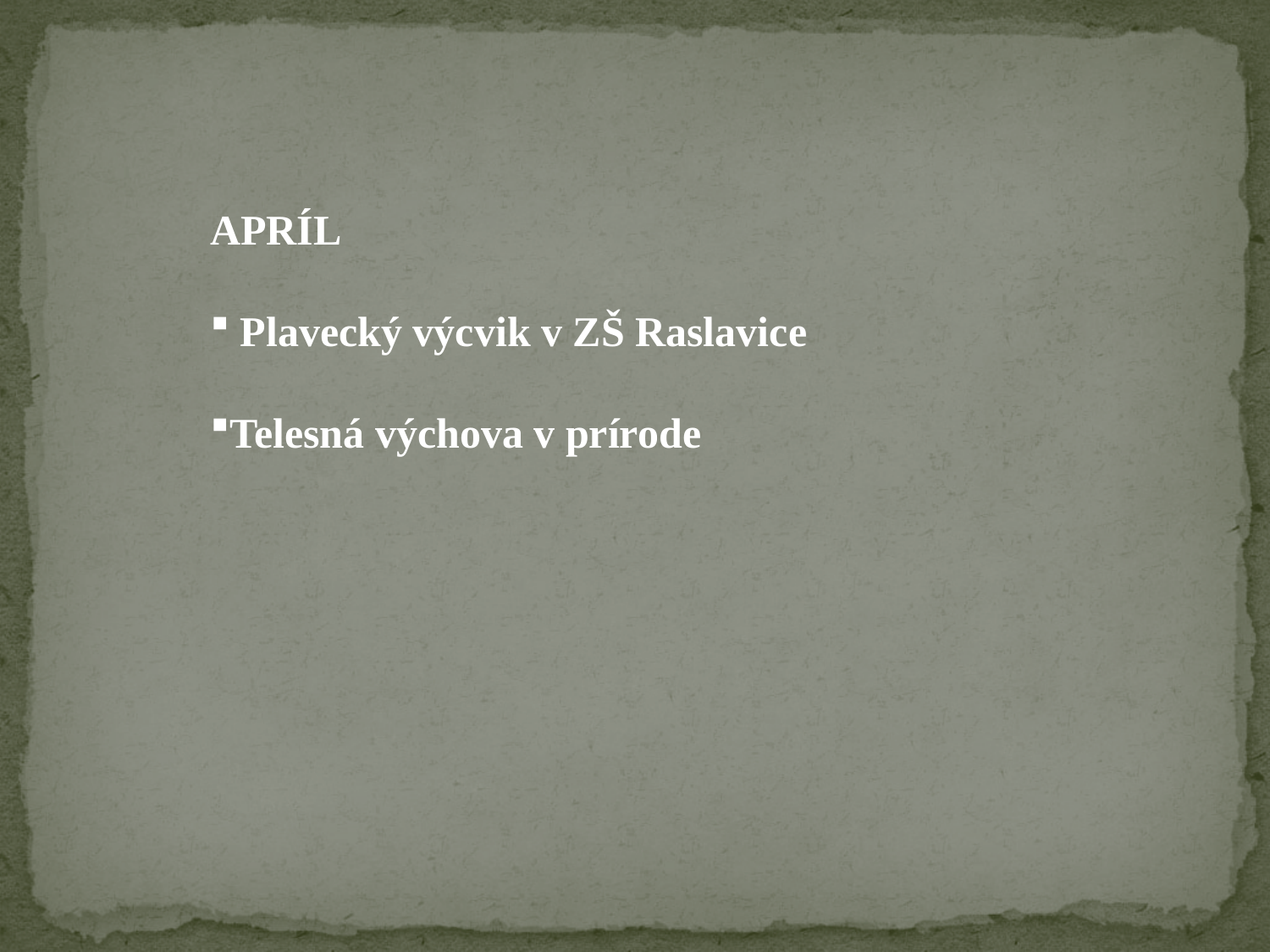

APRÍL

 Plavecký výcvik v ZŠ Raslavice

Telesná výchova v prírode